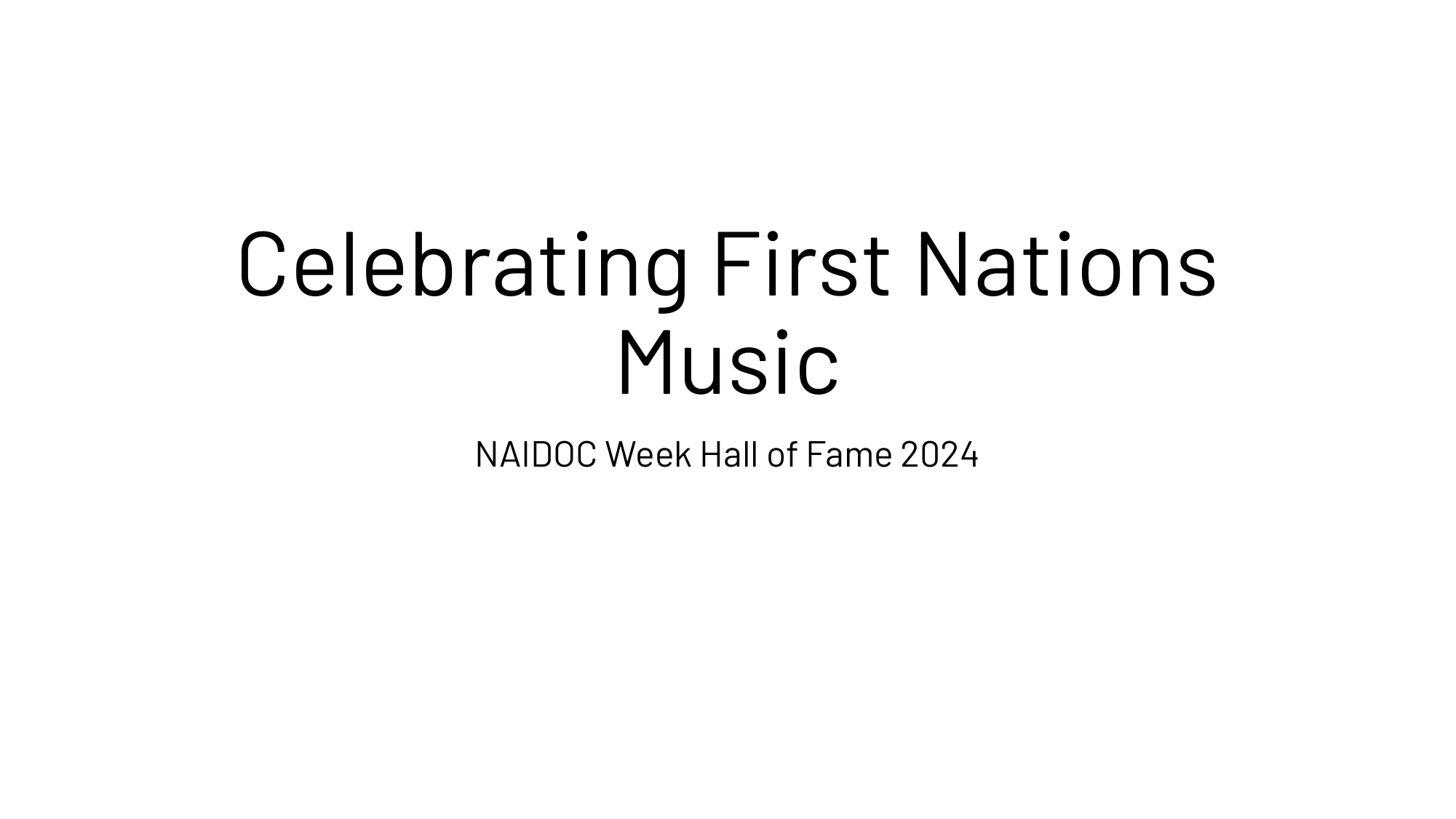

# Celebrating First Nations Music
NAIDOC Week Hall of Fame 2024